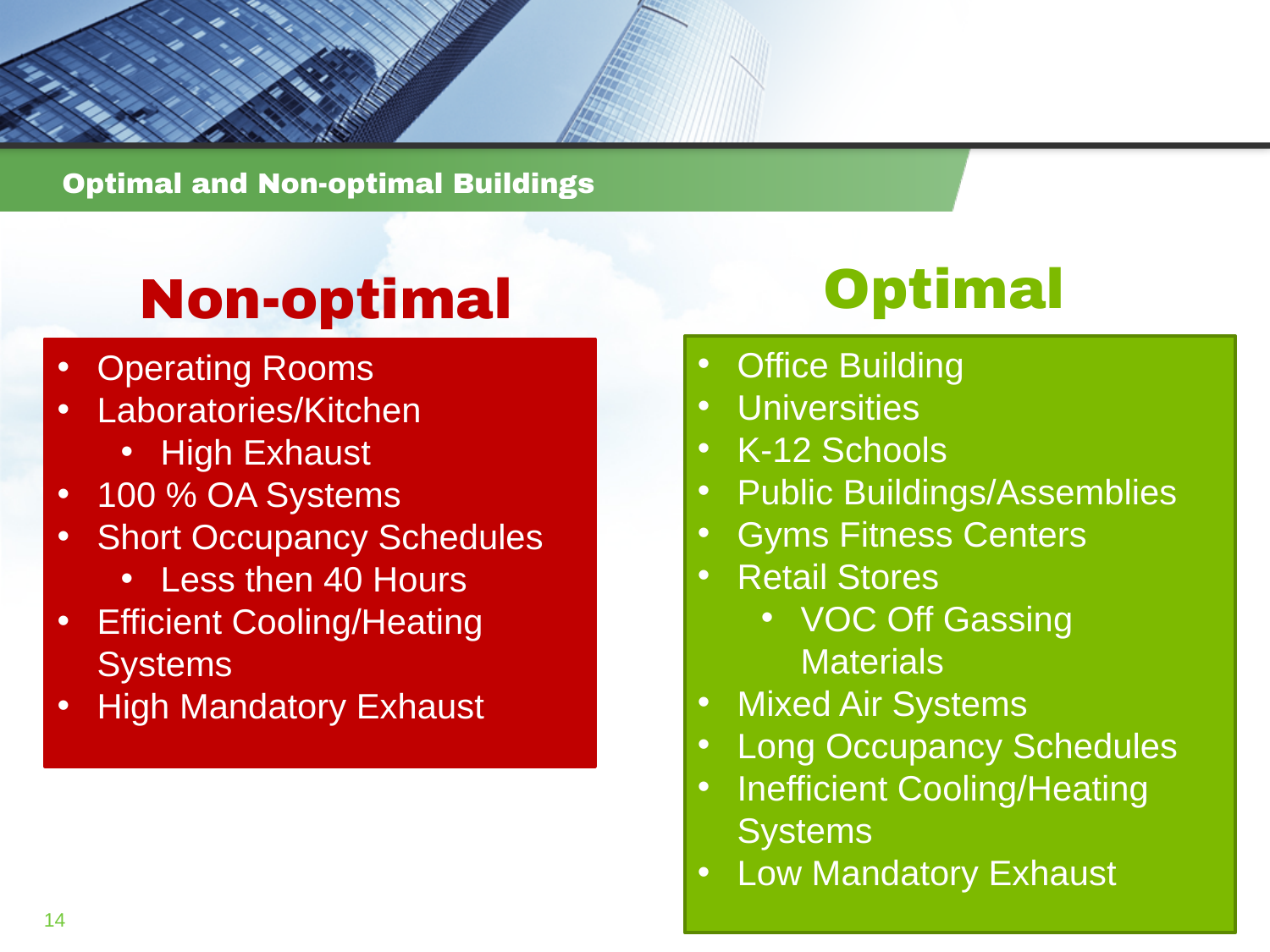

# Optimal and Non-optimal Buildings
Optimal
Non-optimal
Office Building
Universities
K-12 Schools
Public Buildings/Assemblies
Gyms Fitness Centers
Retail Stores
VOC Off Gassing Materials
Mixed Air Systems
Long Occupancy Schedules
Inefficient Cooling/Heating Systems
Low Mandatory Exhaust

Operating Rooms
Laboratories/Kitchen
High Exhaust
100 % OA Systems
Short Occupancy Schedules
Less then 40 Hours
Efficient Cooling/Heating Systems
High Mandatory Exhaust

14